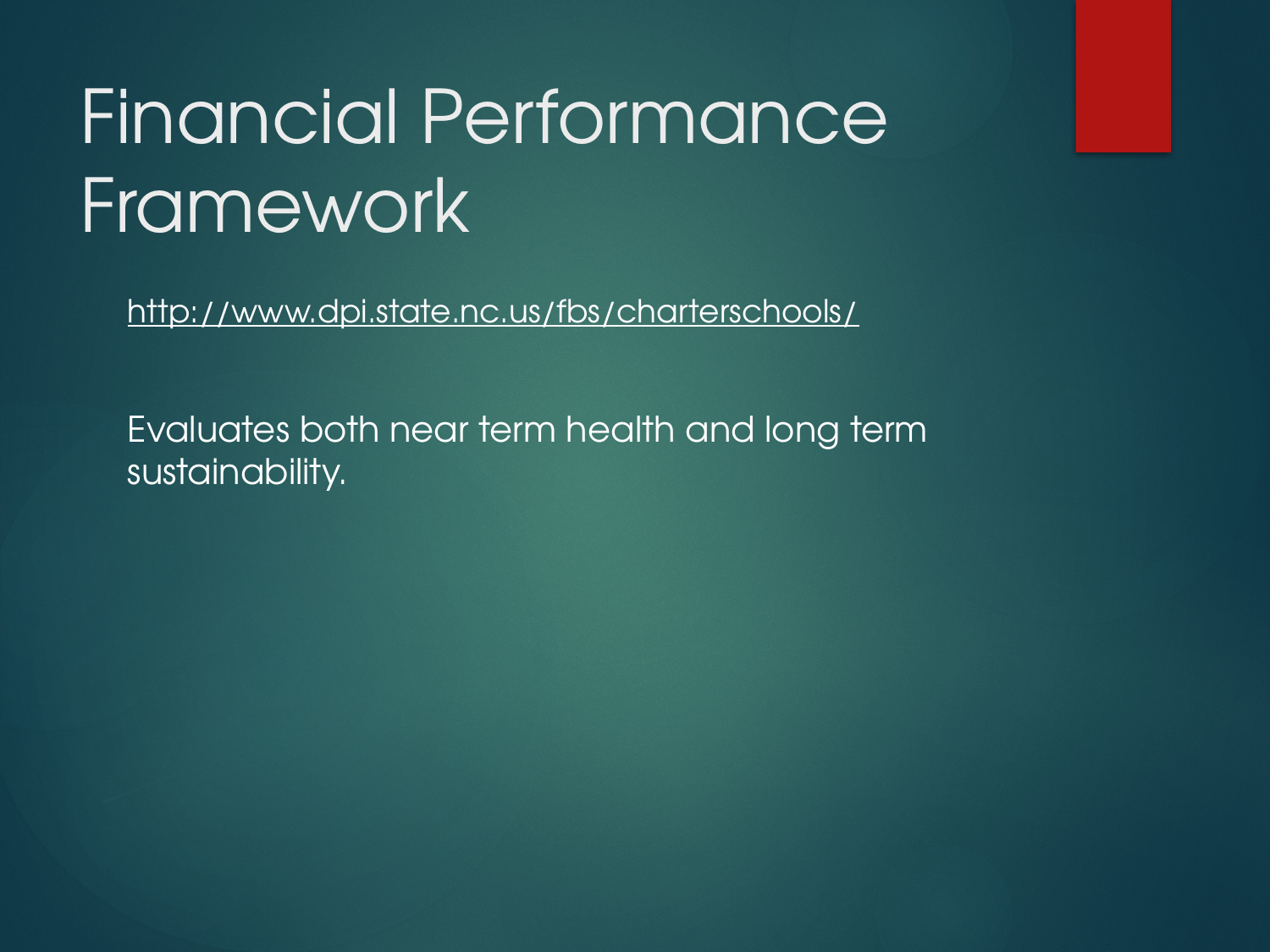

# Financial Performance Framework
http://www.dpi.state.nc.us/fbs/charterschools/

Evaluates both near term health and long term sustainability.